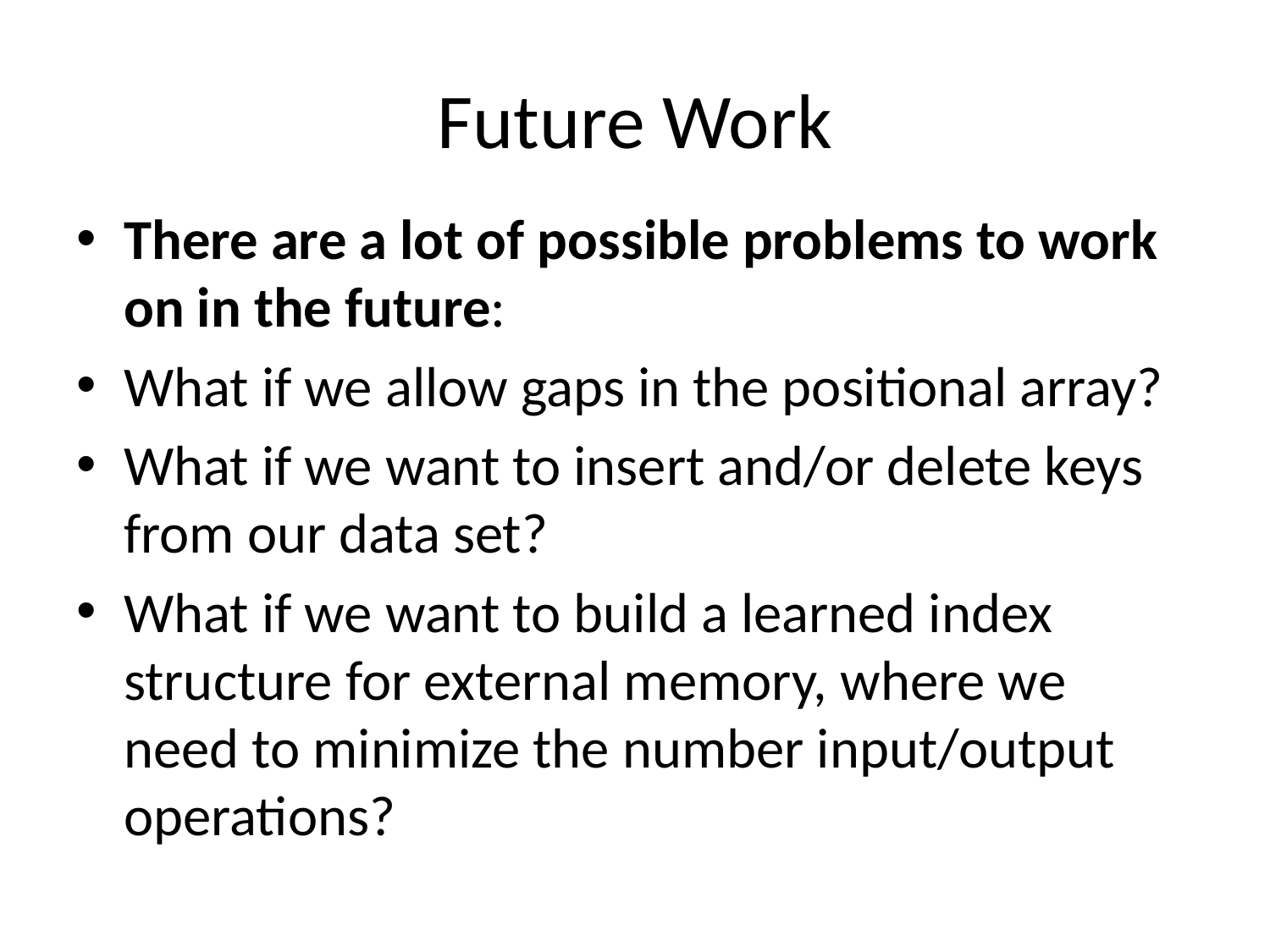

# Future Work
There are a lot of possible problems to work on in the future:
What if we allow gaps in the positional array?
What if we want to insert and/or delete keys from our data set?
What if we want to build a learned index structure for external memory, where we need to minimize the number input/output operations?